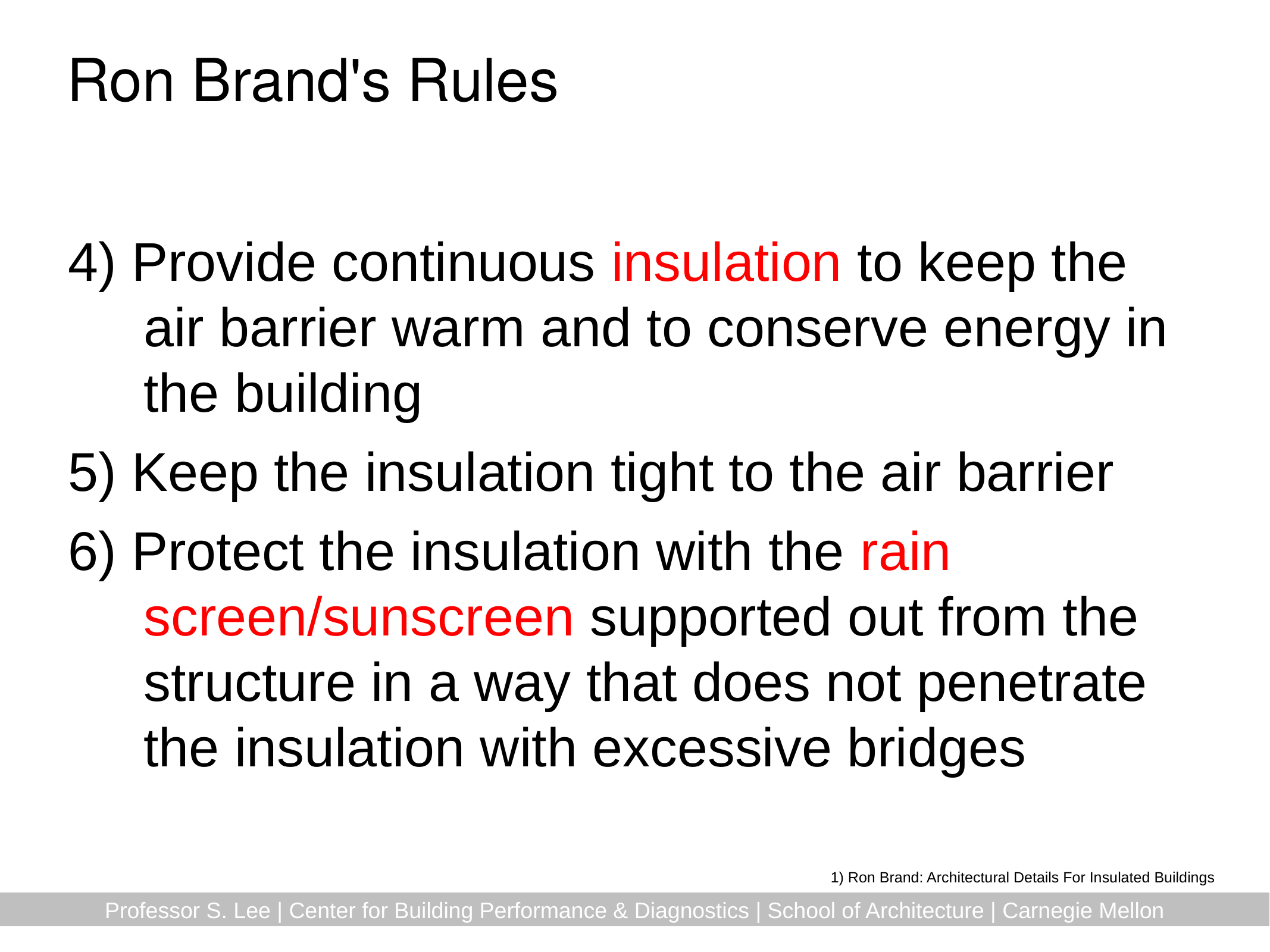

# Ron Brand's Rules
4) Provide continuous insulation to keep the air barrier warm and to conserve energy in the building
5) Keep the insulation tight to the air barrier
6) Protect the insulation with the rain screen/sunscreen supported out from the structure in a way that does not penetrate the insulation with excessive bridges
1) Ron Brand: Architectural Details For Insulated Buildings